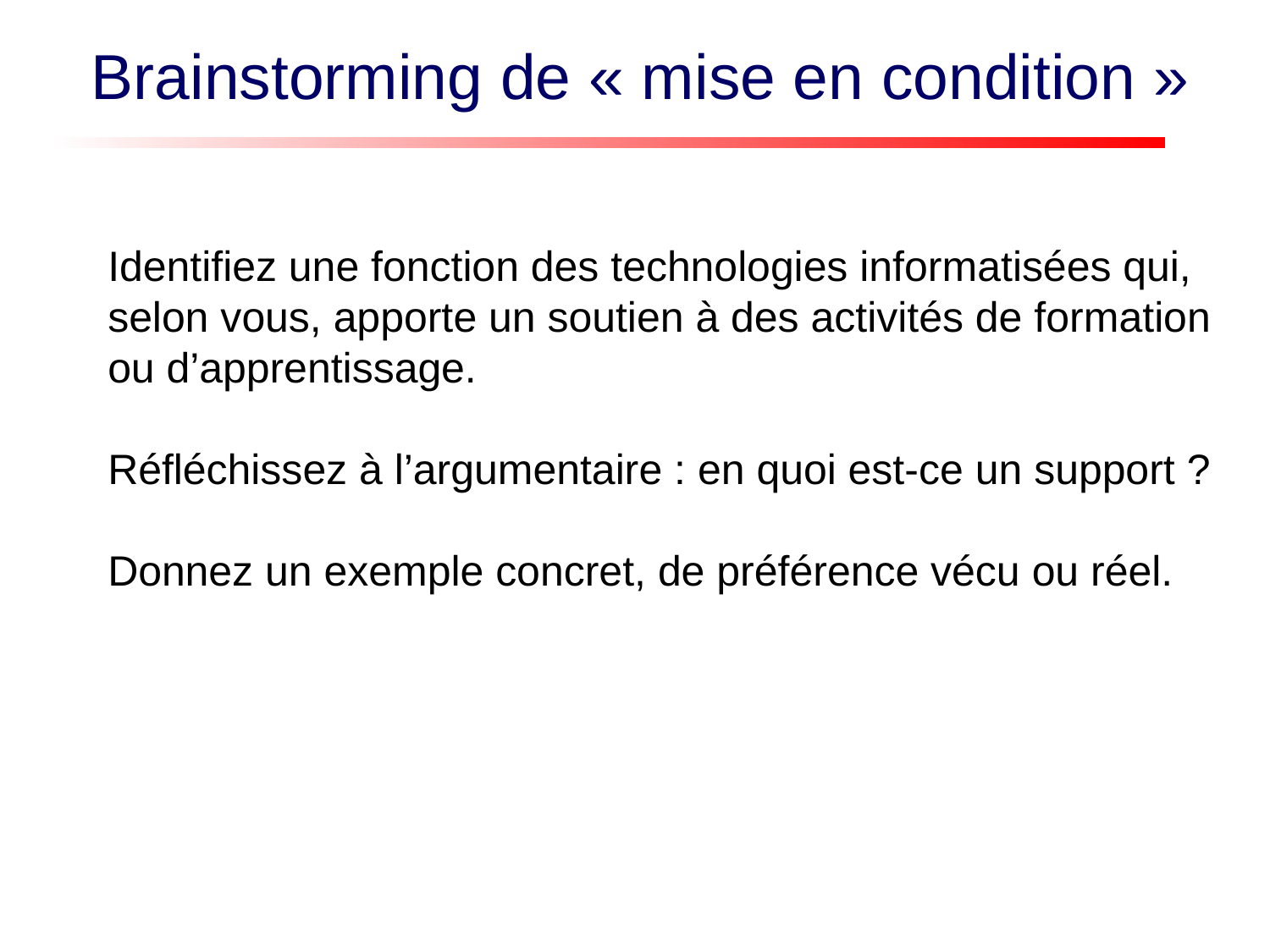

Brainstorming de « mise en condition »
Identifiez une fonction des technologies informatisées qui, selon vous, apporte un soutien à des activités de formation ou d’apprentissage.

Réfléchissez à l’argumentaire : en quoi est-ce un support ?

Donnez un exemple concret, de préférence vécu ou réel.